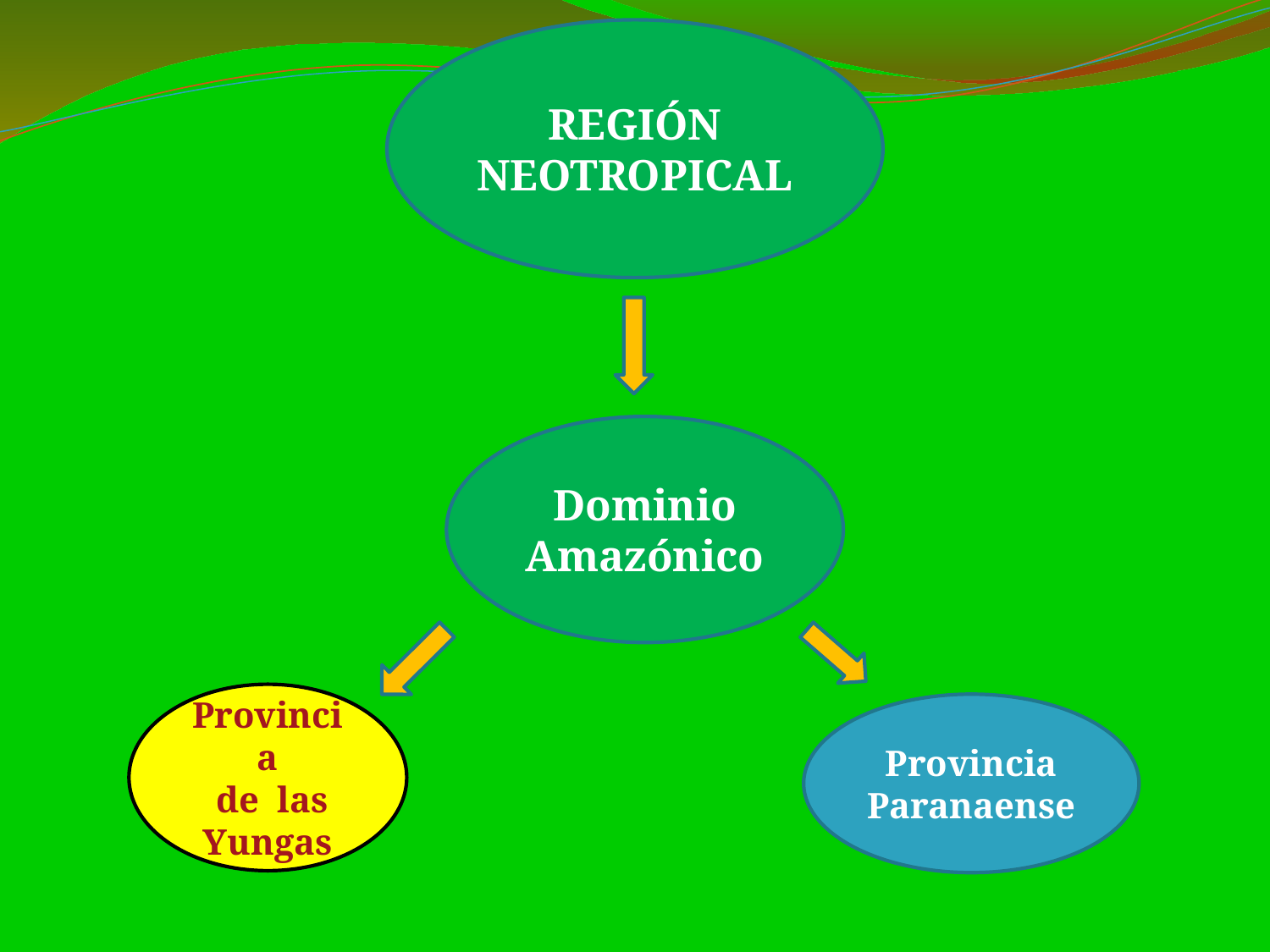

REGIÓN NEOTROPICAL

Dominio Amazónico

Provincia
 de  las Yungas
Provincia
Paranaense